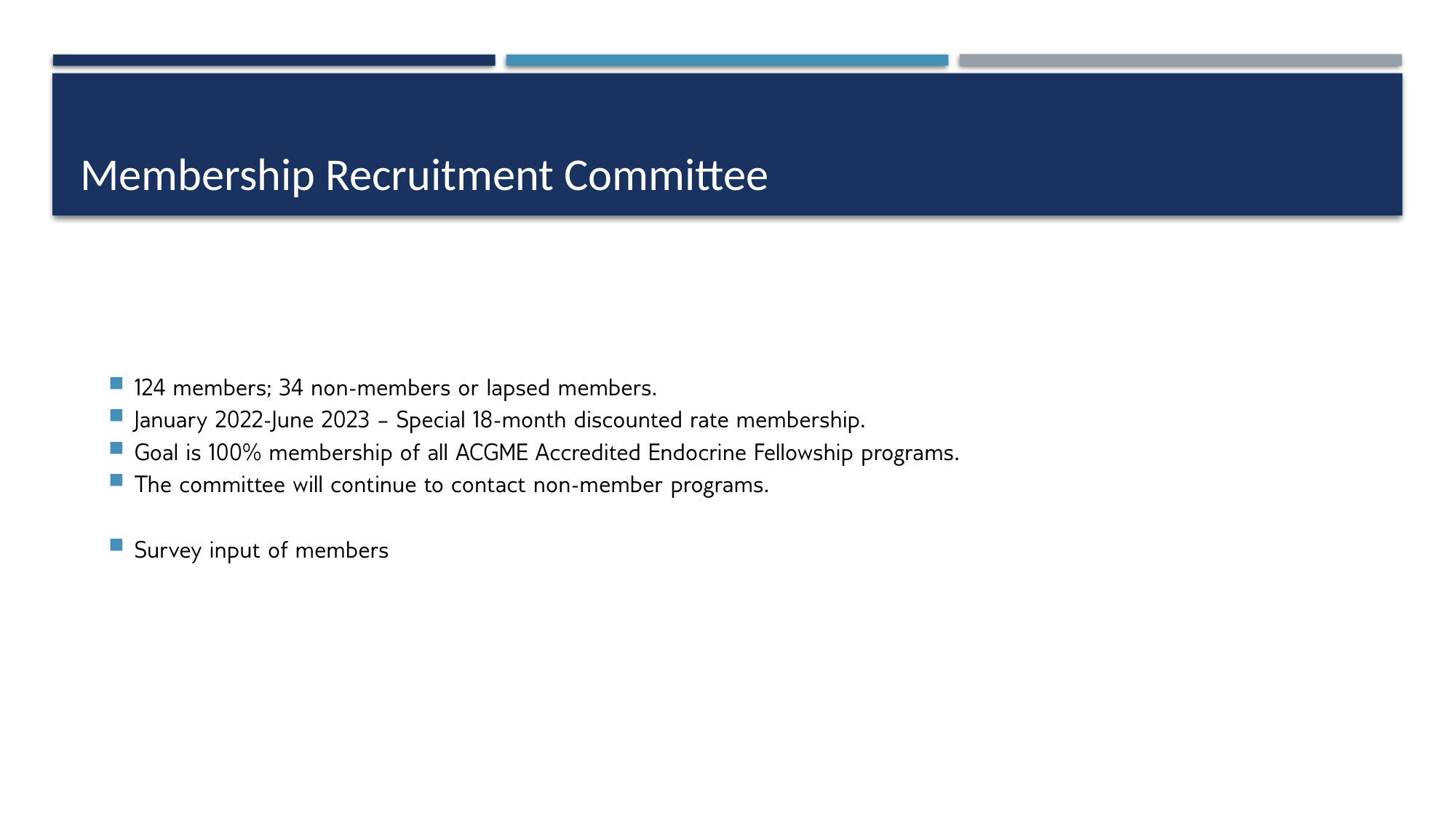

# Membership Recruitment Committee

124 members; 34 non-members or lapsed members.
January 2022-June 2023 – Special 18-month discounted rate membership.
Goal is 100% membership of all ACGME Accredited Endocrine Fellowship programs.
The committee will continue to contact non-member programs.

Survey input of members